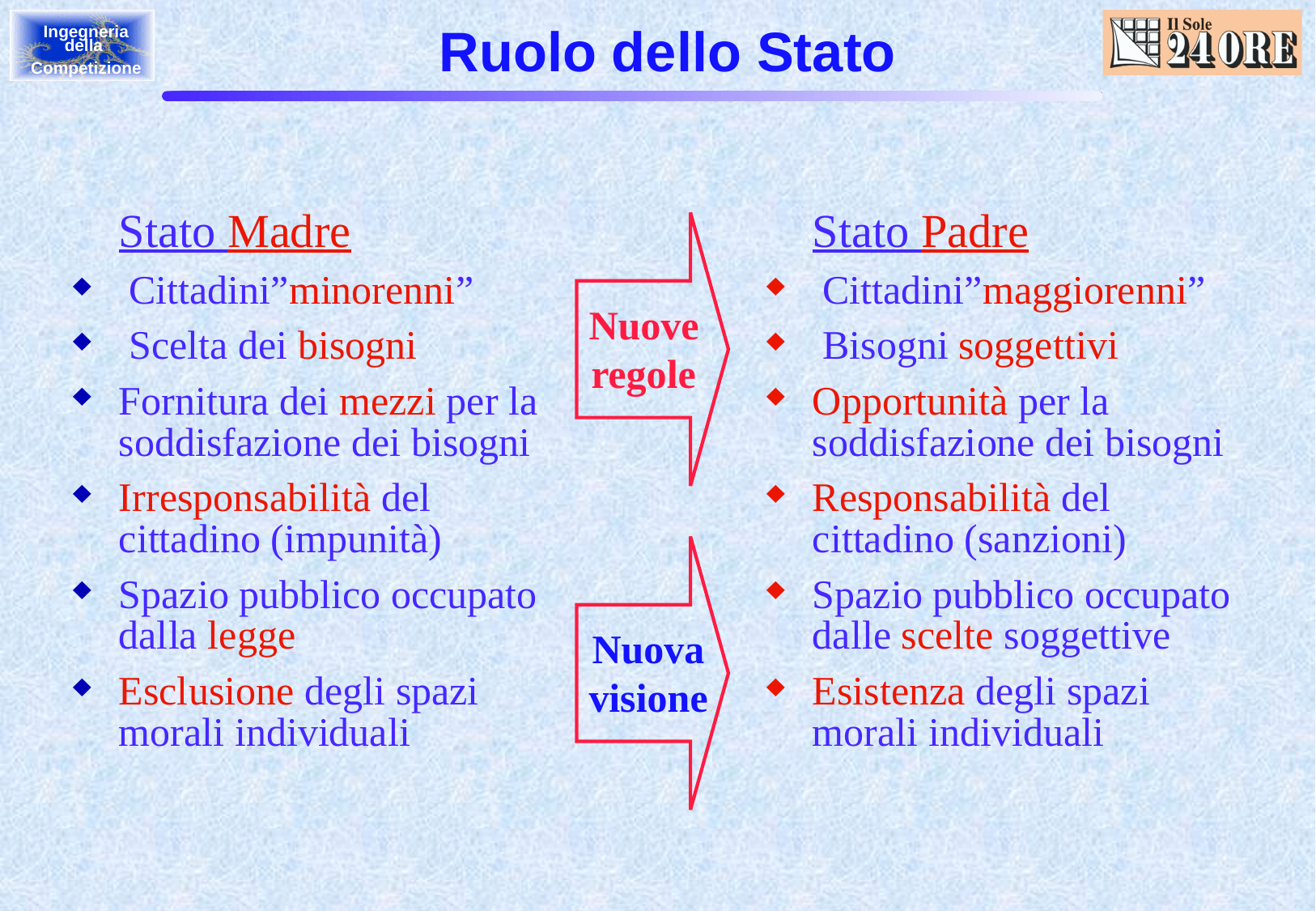

# Ruolo dello Stato
Stato Madre
 Cittadini”minorenni”
 Scelta dei bisogni
Fornitura dei mezzi per la soddisfazione dei bisogni
Irresponsabilità del cittadino (impunità)
Spazio pubblico occupato dalla legge
Esclusione degli spazi morali individuali
Stato Padre
 Cittadini”maggiorenni”
 Bisogni soggettivi
Opportunità per la soddisfazione dei bisogni
Responsabilità del cittadino (sanzioni)
Spazio pubblico occupato dalle scelte soggettive
Esistenza degli spazi morali individuali

Nuove
regole

Nuova
visione